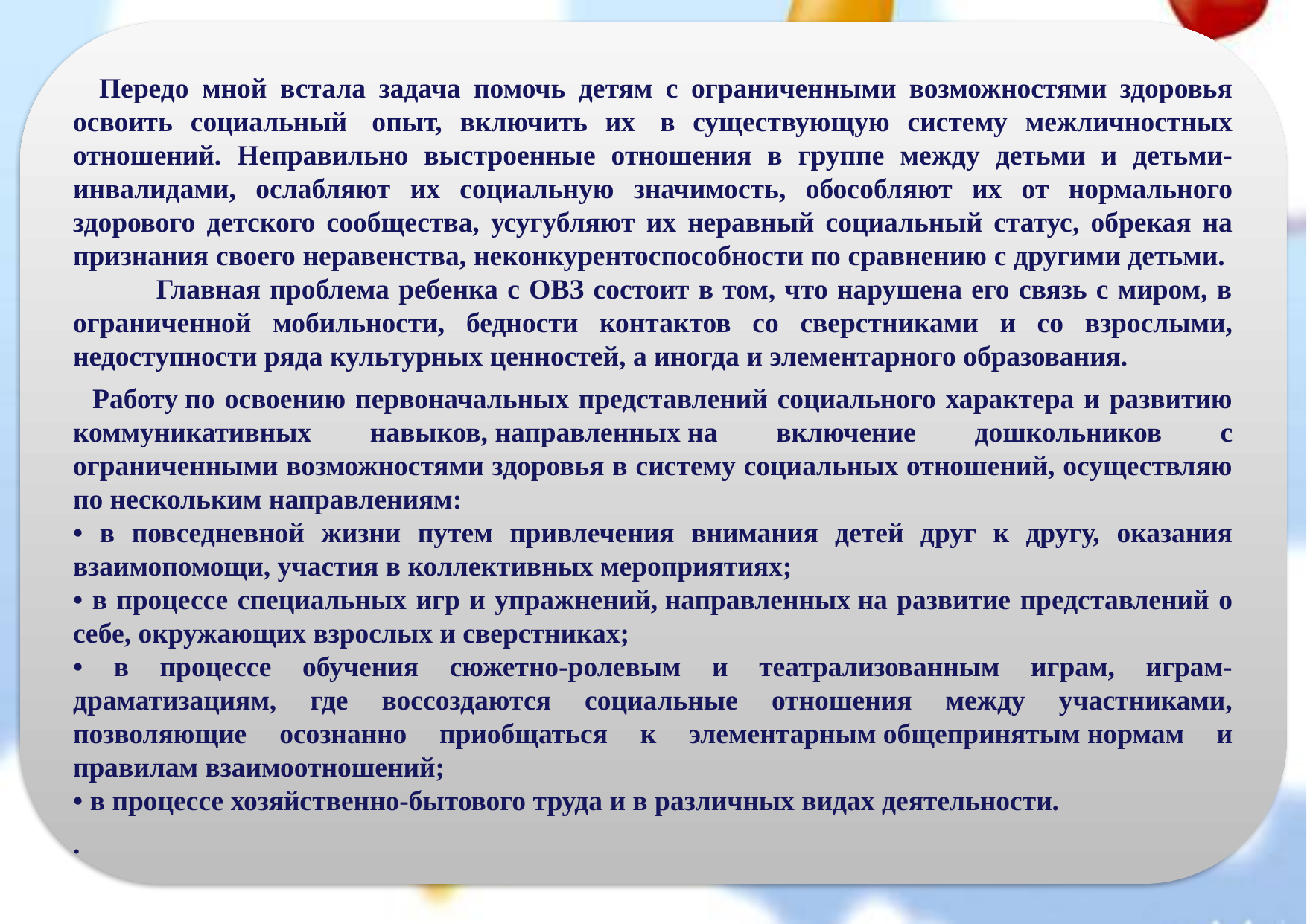

Передо мной встала задача помочь детям с ограниченными возможностями здоровья освоить социальный  опыт, включить их  в существующую систему межличностных отношений. Неправильно выстроенные отношения в группе между детьми и детьми-инвалидами, ослабляют их социальную значимость, обособляют их от нормального здорового детского сообщества, усугубляют их неравный социальный статус, обрекая на признания своего неравенства, неконкурентоспособности по сравнению с другими детьми.           Главная проблема ребенка с ОВЗ состоит в том, что нарушена его связь с миром, в ограниченной мобильности, бедности контактов со сверстниками и со взрослыми, недоступности ряда культурных ценностей, а иногда и элементарного образования.
  Работу по освоению первоначальных представлений социального характера и развитию коммуникативных навыков, направленных на включение дошкольников с ограниченными возможностями здоровья в систему социальных отношений, осуществляю по нескольким направлениям:
• в повседневной жизни путем привлечения внимания детей друг к другу, оказания взаимопомощи, участия в коллективных мероприятиях;
• в процессе специальных игр и упражнений, направленных на развитие представлений о себе, окружающих взрослых и сверстниках;
• в процессе обучения сюжетно-ролевым и театрализованным играм, играм-драматизациям, где воссоздаются социальные отношения между участниками, позволяющие осознанно приобщаться к элементарным общепринятым нормам и правилам взаимоотношений;
• в процессе хозяйственно-бытового труда и в различных видах деятельности.
.